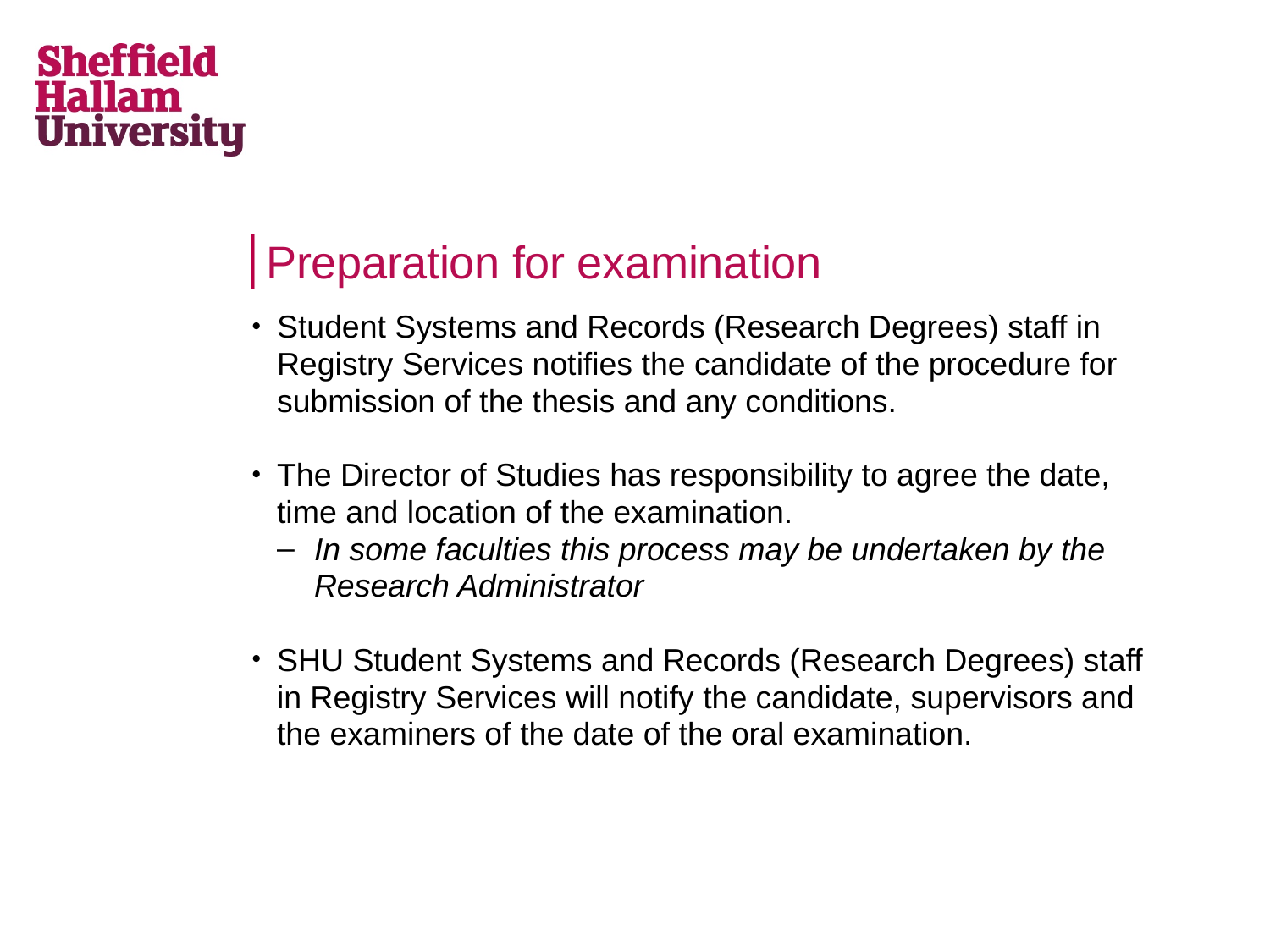

# Preparation for examination
Student Systems and Records (Research Degrees) staff in Registry Services notifies the candidate of the procedure for submission of the thesis and any conditions.

The Director of Studies has responsibility to agree the date,  time and location of the examination.
In some faculties this process may be undertaken by the Research Administrator

SHU Student Systems and Records (Research Degrees) staff in Registry Services will notify the candidate, supervisors and the examiners of the date of the oral examination.